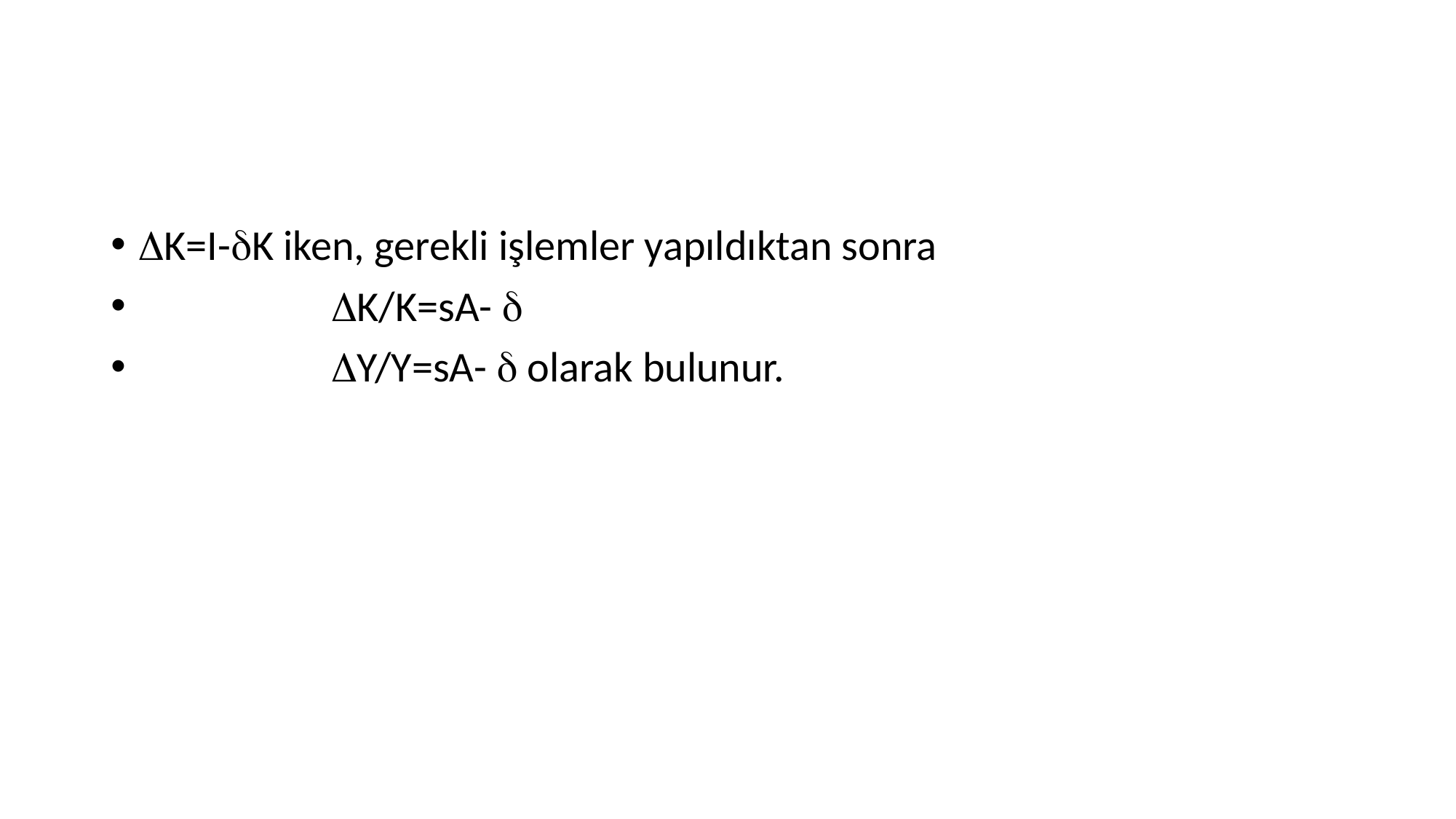

ΔK=I-δK iken, gerekli işlemler yapıldıktan sonra
                    ΔK/K=sA- δ
                    ΔY/Y=sA- δ olarak bulunur.